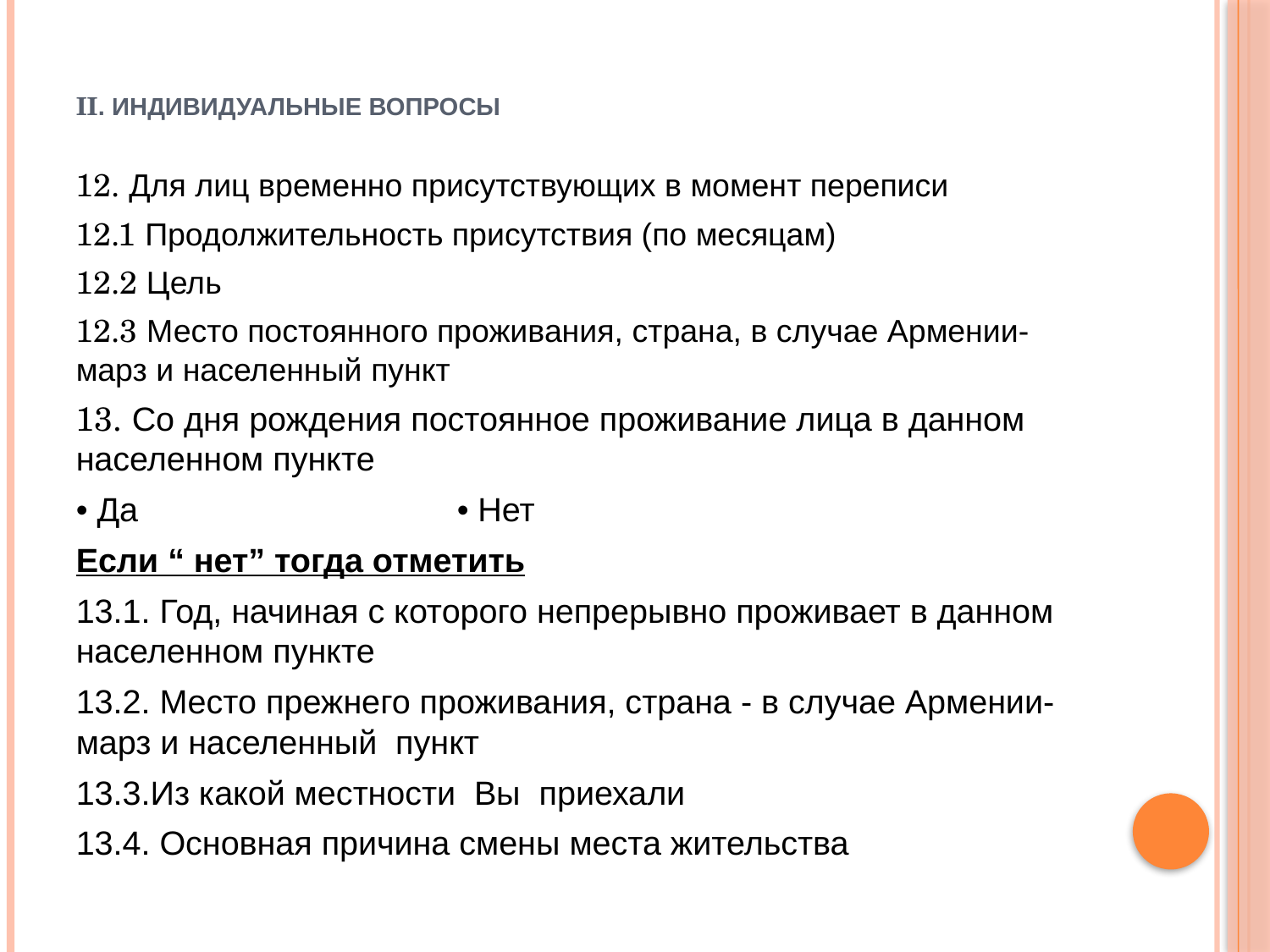

# II. Индивидуальные вопросы
12. Для лиц временно присутствующих в момент переписи
12.1 Продолжительность присутствия (по меcяцам)
12.2 Цель
12.3 Место постоянного проживания, страна, в случае Армении-марз и населенный пункт
13. Со дня рождения постоянное проживание лица в данном населенном пункте
• Да  			• Нет
Если “ нет” тогда отметить
13.1. Год, начиная с которого непрерывно проживает в данном населенном пункте
13.2. Место прежнего проживания, страна - в случае Армении-марз и населенный  пункт
13.3.Из какой местности  Вы  приехали
13.4. Основная причина смены места жительства